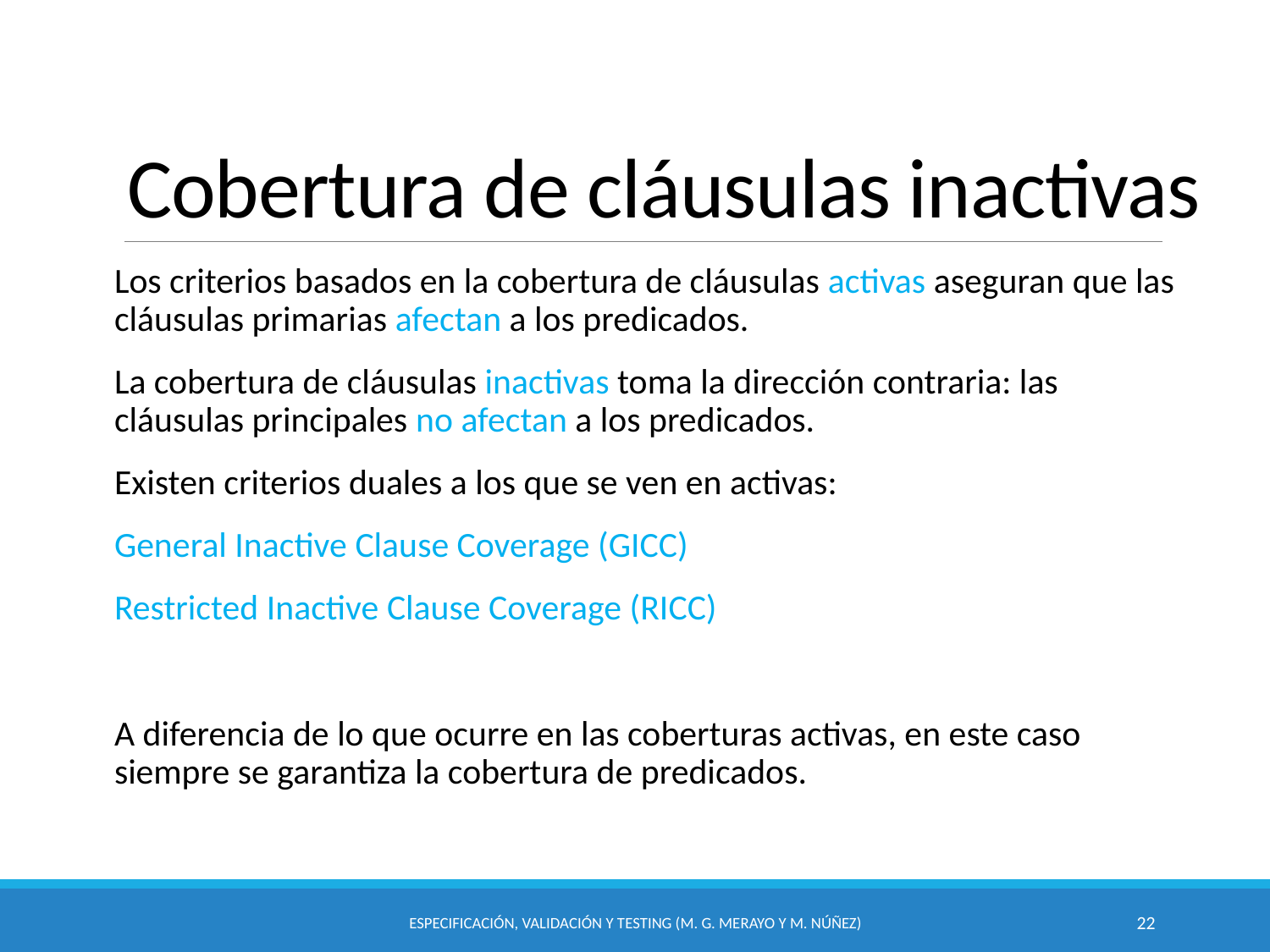

# Cobertura de cláusulas inactivas
Los criterios basados en la cobertura de cláusulas activas aseguran que las cláusulas primarias afectan a los predicados.
La cobertura de cláusulas inactivas toma la dirección contraria: las cláusulas principales no afectan a los predicados.
Existen criterios duales a los que se ven en activas:
General Inactive Clause Coverage (GICC)
Restricted Inactive Clause Coverage (RICC)

A diferencia de lo que ocurre en las coberturas activas, en este caso siempre se garantiza la cobertura de predicados.
Especificación, Validación y Testing (M. G. Merayo y M. Núñez)
22